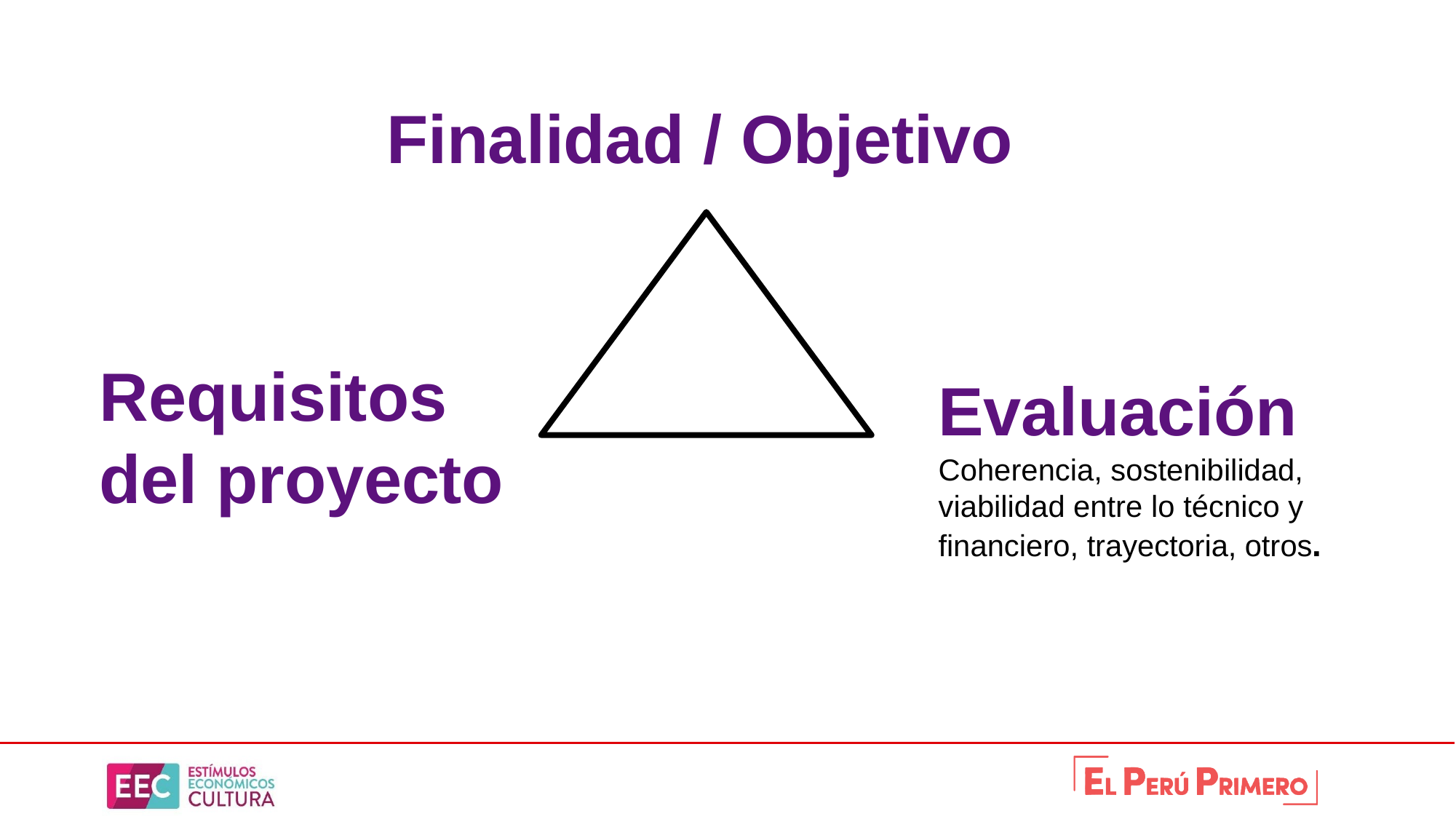

# Finalidad / Objetivo

Requisitos  del proyecto
Evaluación
Coherencia, sostenibilidad,  viabilidad entre lo técnico y  financiero, trayectoria, otros.